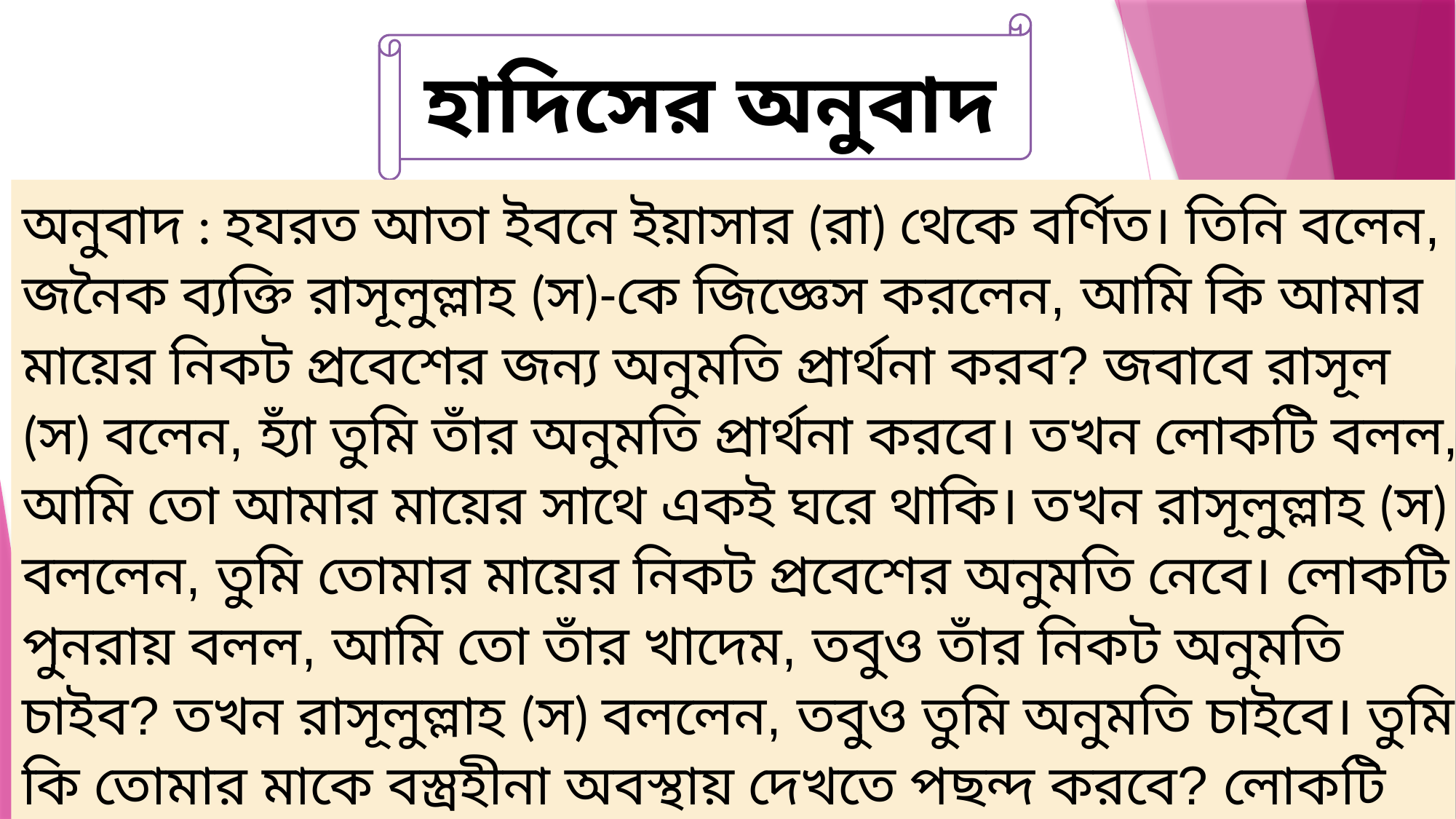

হাদিসের অনুবাদ
অনুবাদ : হযরত আতা ইবনে ইয়াসার (রা) থেকে বর্ণিত। তিনি বলেন, জনৈক ব্যক্তি রাসূলুল্লাহ (স)-কে জিজ্ঞেস করলেন, আমি কি আমার মায়ের নিকট প্রবেশের জন্য অনুমতি প্রার্থনা করব? জবাবে রাসূল (স) বলেন, হ্যাঁ তুমি তাঁর অনুমতি প্রার্থনা করবে। তখন লোকটি বলল, আমি তো আমার মায়ের সাথে একই ঘরে থাকি। তখন রাসূলুল্লাহ (স) বললেন, তুমি তোমার মায়ের নিকট প্রবেশের অনুমতি নেবে। লোকটি পুনরায় বলল, আমি তো তাঁর খাদেম, তবুও তাঁর নিকট অনুমতি চাইব? তখন রাসূলুল্লাহ (স) বললেন, তবুও তুমি অনুমতি চাইবে। তুমি কি তোমার মাকে বস্ত্রহীনা অবস্থায় দেখতে পছন্দ করবে? লোকটি বলল, না। রাসূল (স) বললেন, তাহলে তুমি তাঁর নিকট অনুমতি নিয়ে প্রবেশ করবে। (হাদিসটি ইমাম মালেক (র) মুরসাল হিসেবে বর্ণনা করেছেন।)